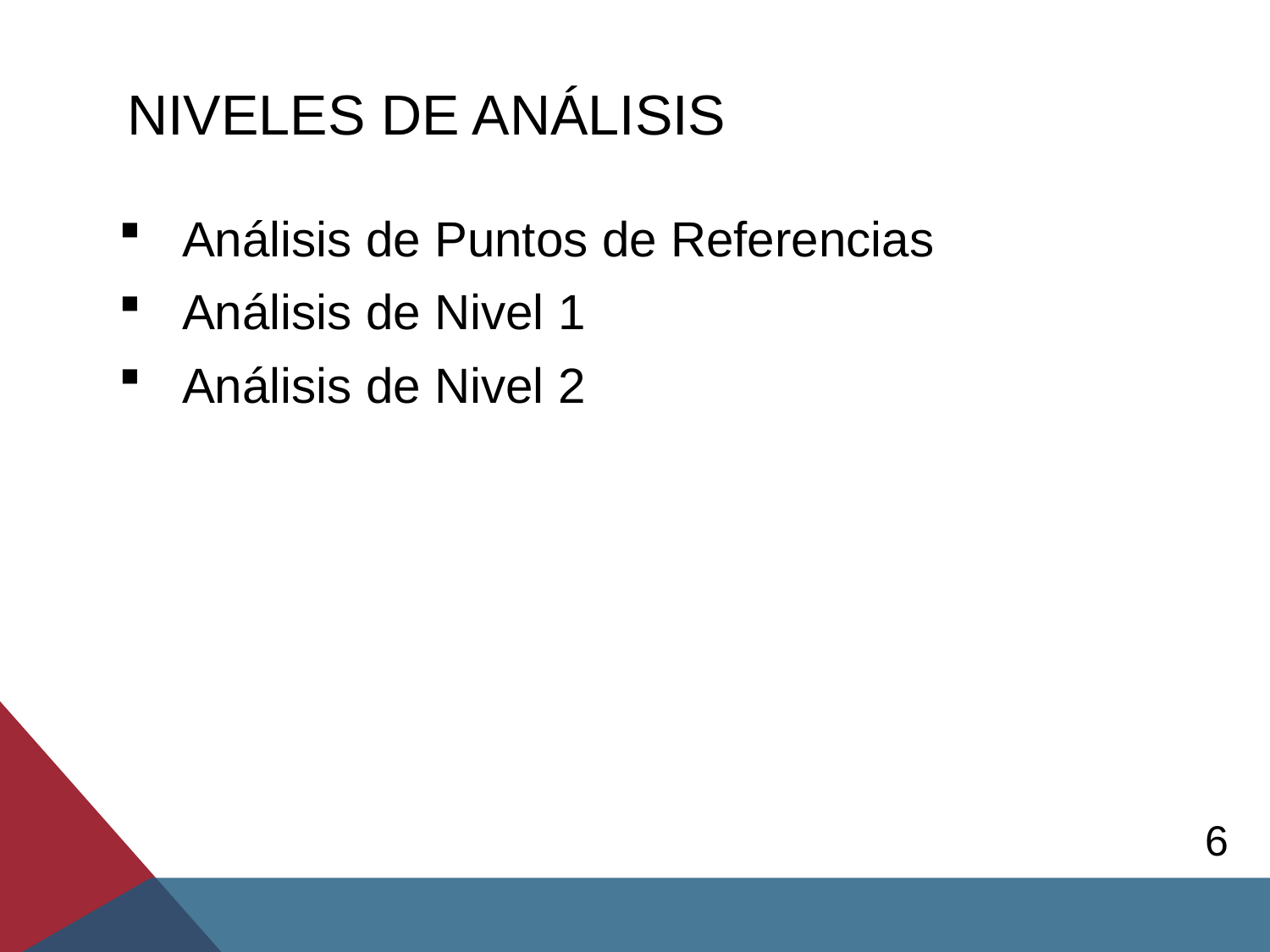

# NIVELES DE análisis
Análisis de Puntos de Referencias
Análisis de Nivel 1
Análisis de Nivel 2

6